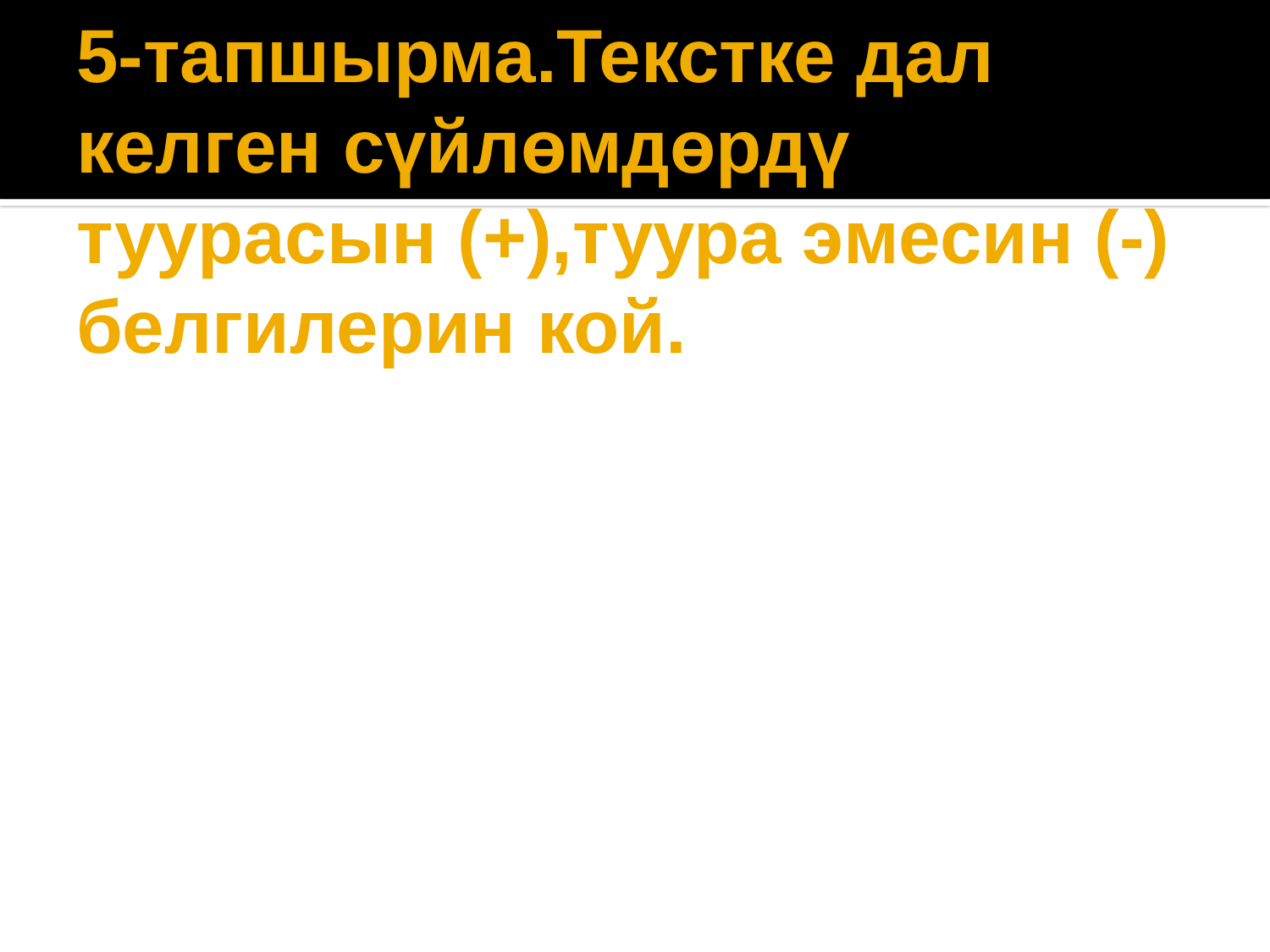

# 5-тапшырма.Текстке дал келген сүйлөмдөрдү туурасын (+),туура эмесин (-) белгилерин кой.